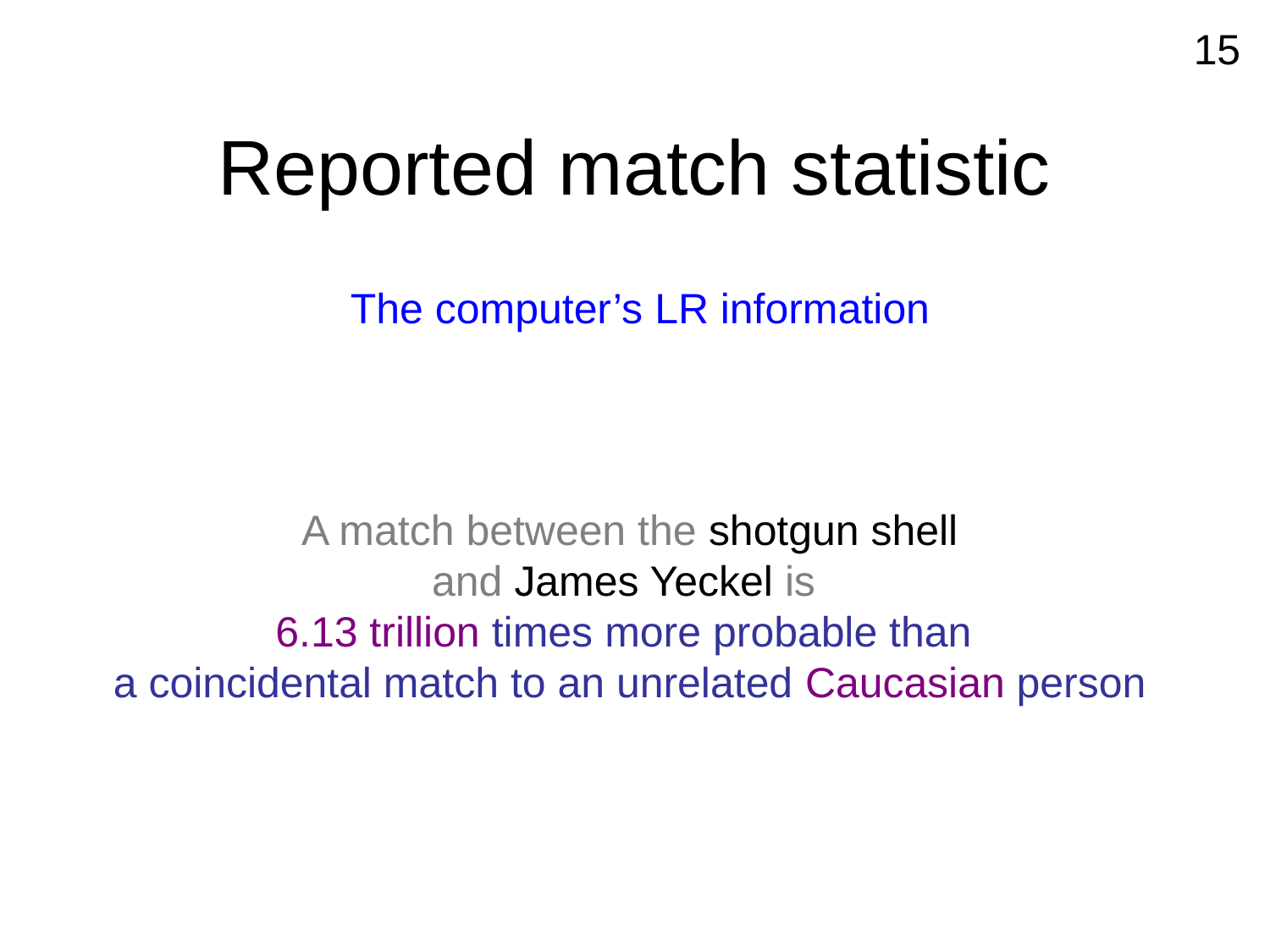

15
# Reported match statistic
The computer’s LR information
A match between the shotgun shell
and James Yeckel is
6.13 trillion times more probable than
a coincidental match to an unrelated Caucasian person